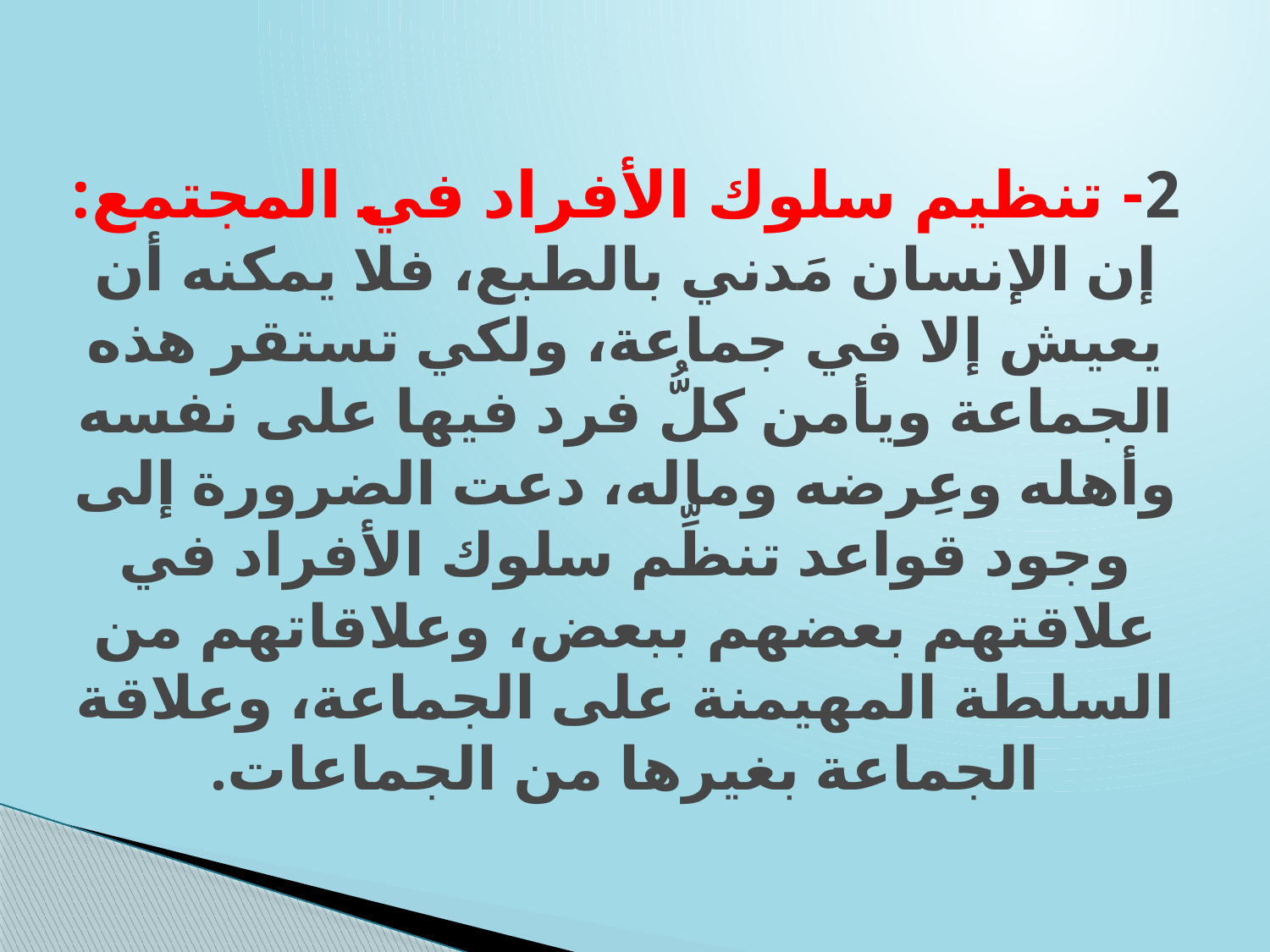

# 2- تنظيم سلوك الأفراد في المجتمع: إن الإنسان مَدني بالطبع، فلا يمكنه أن يعيش إلا في جماعة، ولكي تستقر هذه الجماعة ويأمن كلُّ فرد فيها على نفسه وأهله وعِرضه وماله، دعت الضرورة إلى وجود قواعد تنظِّم سلوك الأفراد في علاقتهم بعضهم ببعض، وعلاقاتهم من السلطة المهيمنة على الجماعة، وعلاقة الجماعة بغيرها من الجماعات.